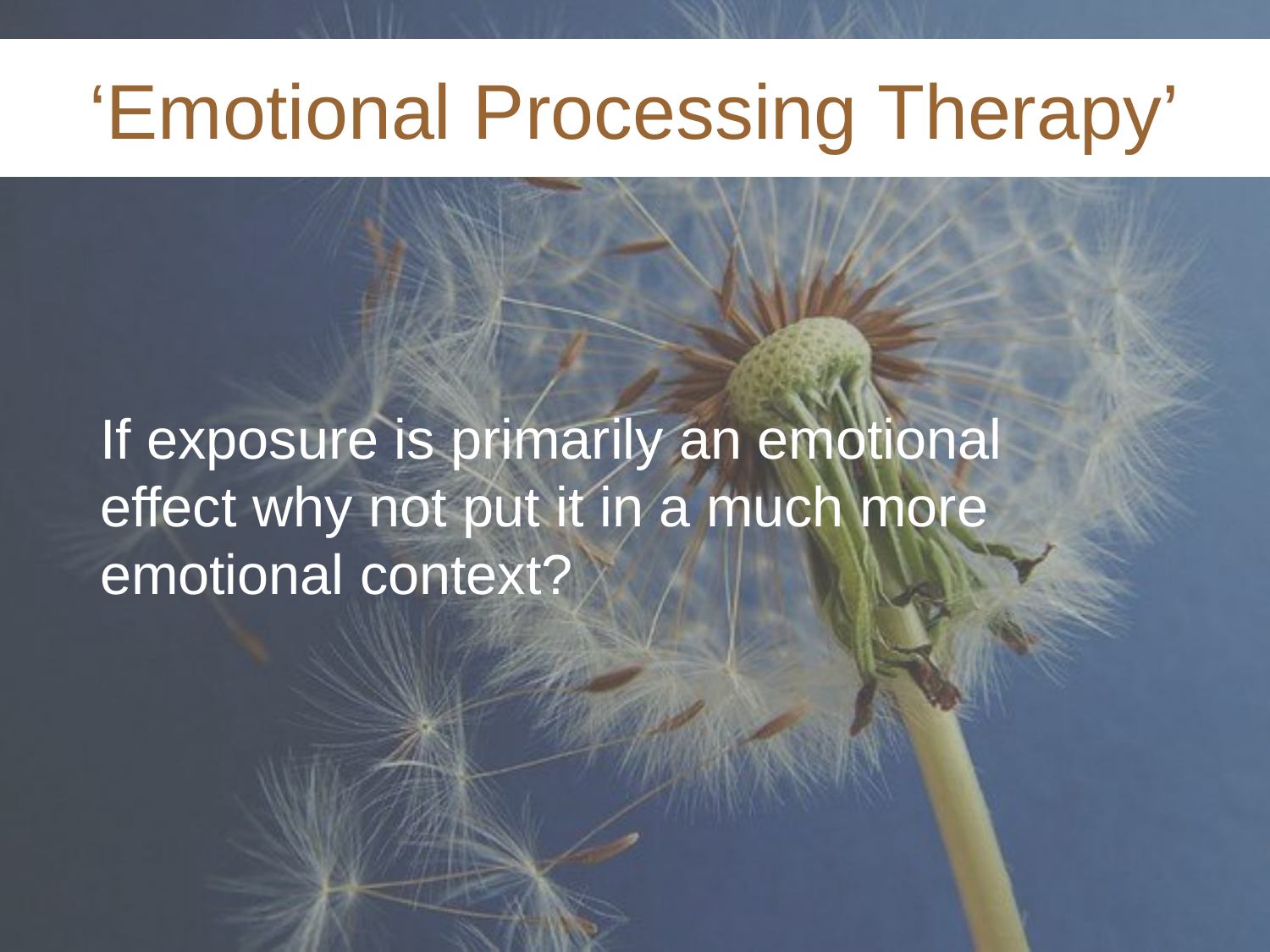

# ‘Emotional Processing Therapy’
	If exposure is primarily an emotional effect why not put it in a much more emotional context?